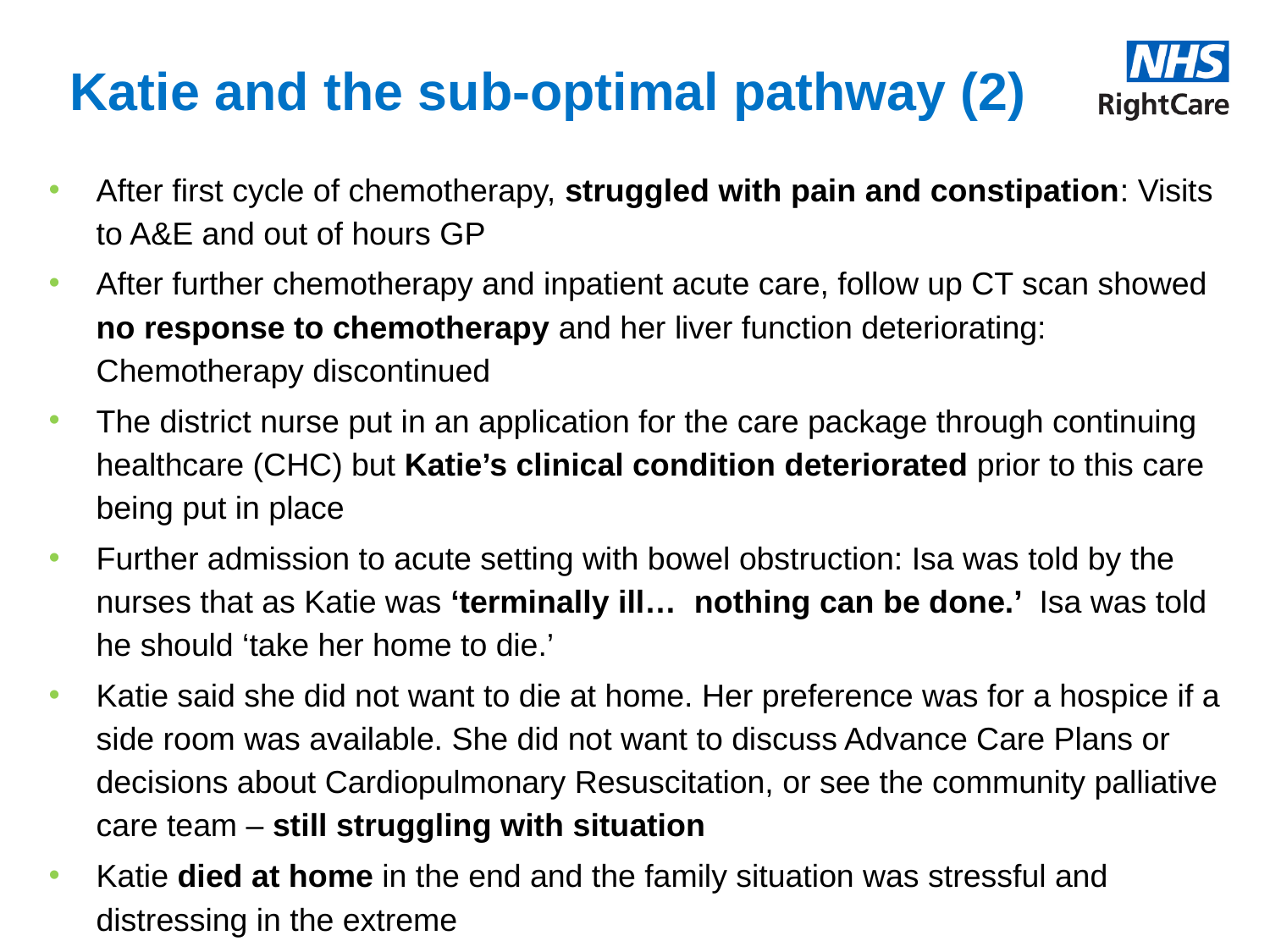

# Katie and the sub-optimal pathway (2)
After first cycle of chemotherapy, struggled with pain and constipation: Visits to A&E and out of hours GP
After further chemotherapy and inpatient acute care, follow up CT scan showed no response to chemotherapy and her liver function deteriorating: Chemotherapy discontinued
The district nurse put in an application for the care package through continuing healthcare (CHC) but Katie’s clinical condition deteriorated prior to this care being put in place
Further admission to acute setting with bowel obstruction: Isa was told by the nurses that as Katie was ‘terminally ill…  nothing can be done.’  Isa was told he should ‘take her home to die.’
Katie said she did not want to die at home. Her preference was for a hospice if a side room was available. She did not want to discuss Advance Care Plans or decisions about Cardiopulmonary Resuscitation, or see the community palliative care team – still struggling with situation
Katie died at home in the end and the family situation was stressful and distressing in the extreme